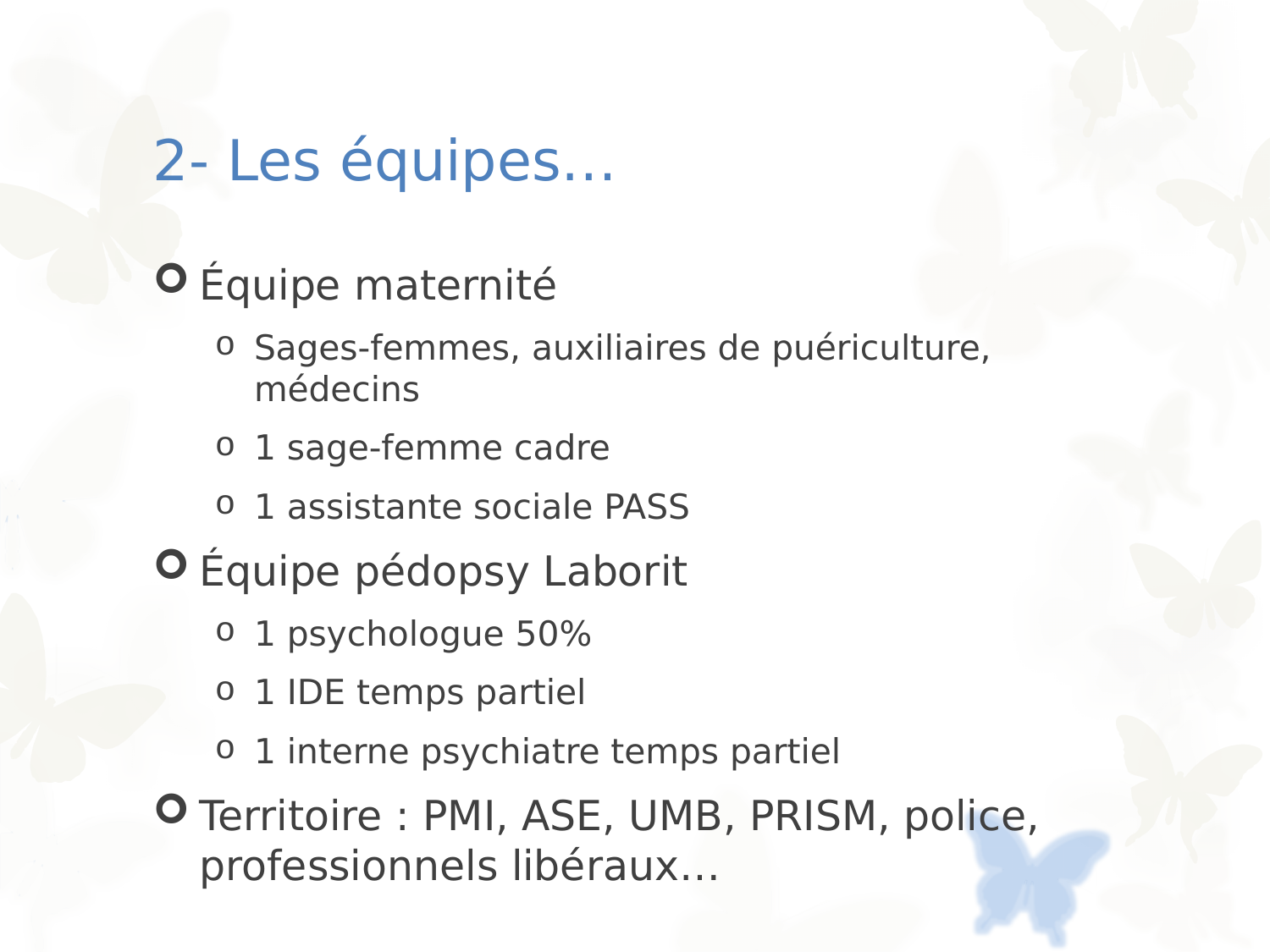

# 2- Les équipes…
Équipe maternité
Sages-femmes, auxiliaires de puériculture, médecins
1 sage-femme cadre
1 assistante sociale PASS
Équipe pédopsy Laborit
1 psychologue 50%
1 IDE temps partiel
1 interne psychiatre temps partiel
Territoire : PMI, ASE, UMB, PRISM, police, professionnels libéraux…